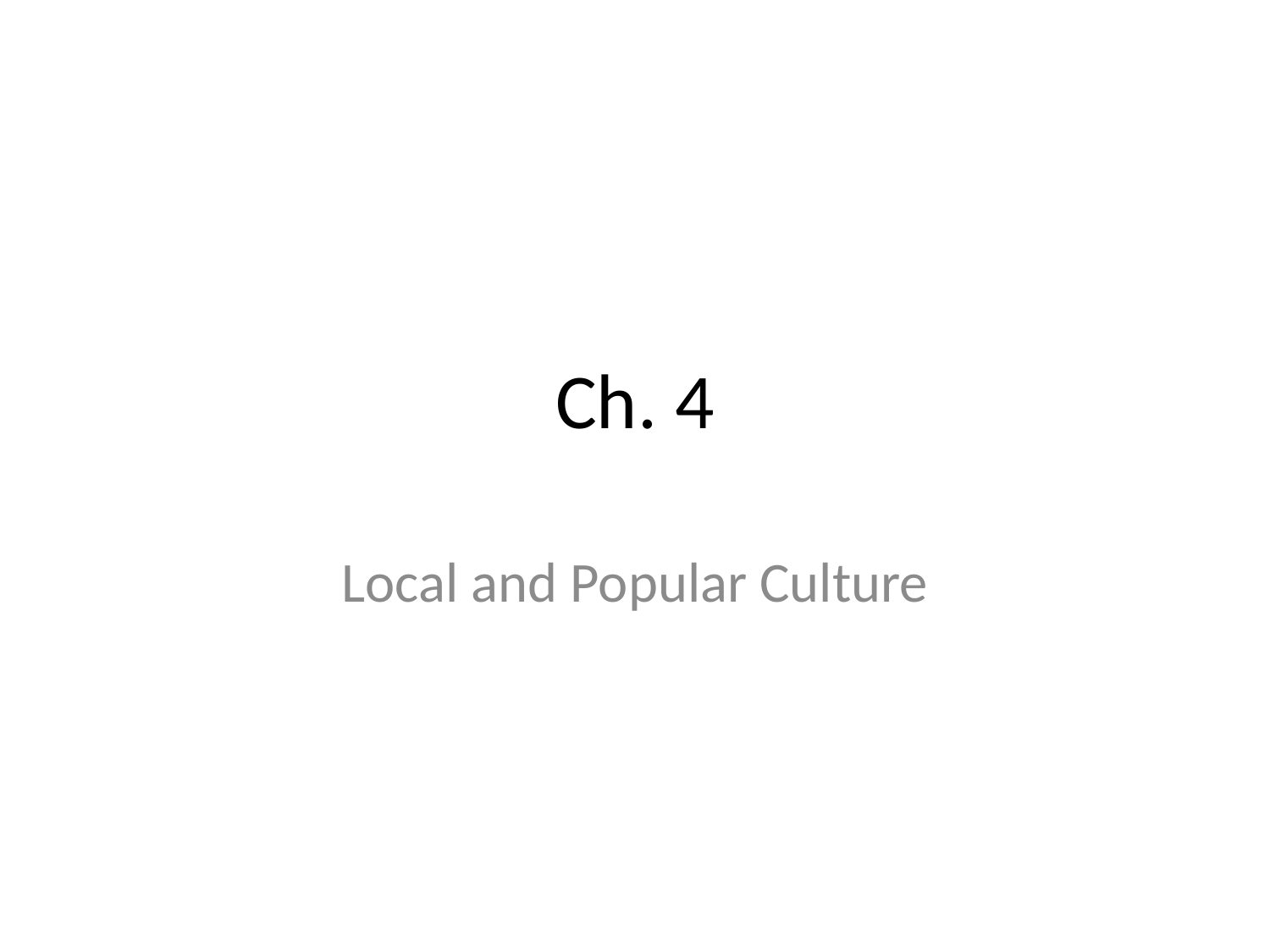

# Ch. 4
Local and Popular Culture